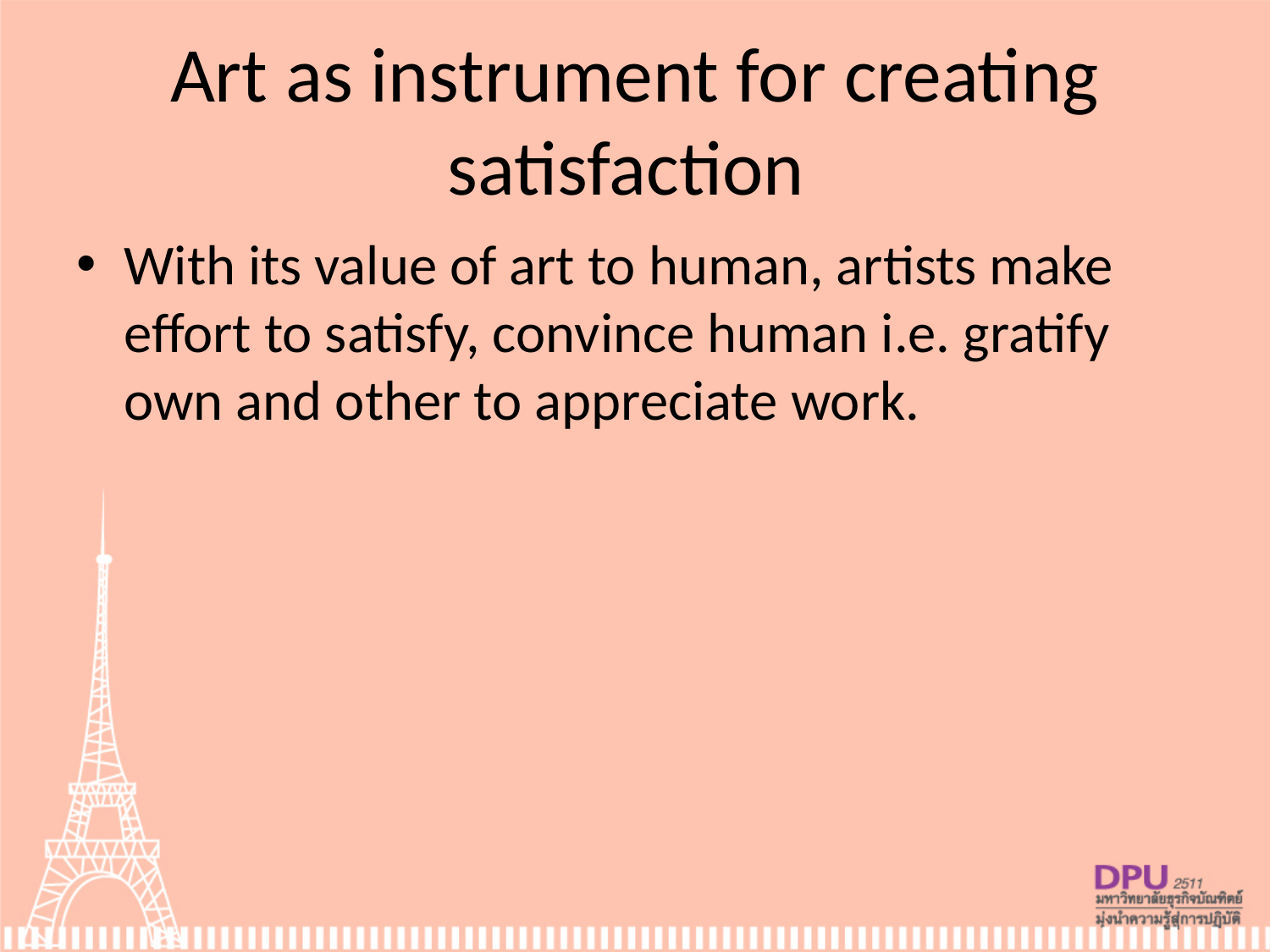

# Art as instrument for creating satisfaction
With its value of art to human, artists make effort to satisfy, convince human i.e. gratify own and other to appreciate work.